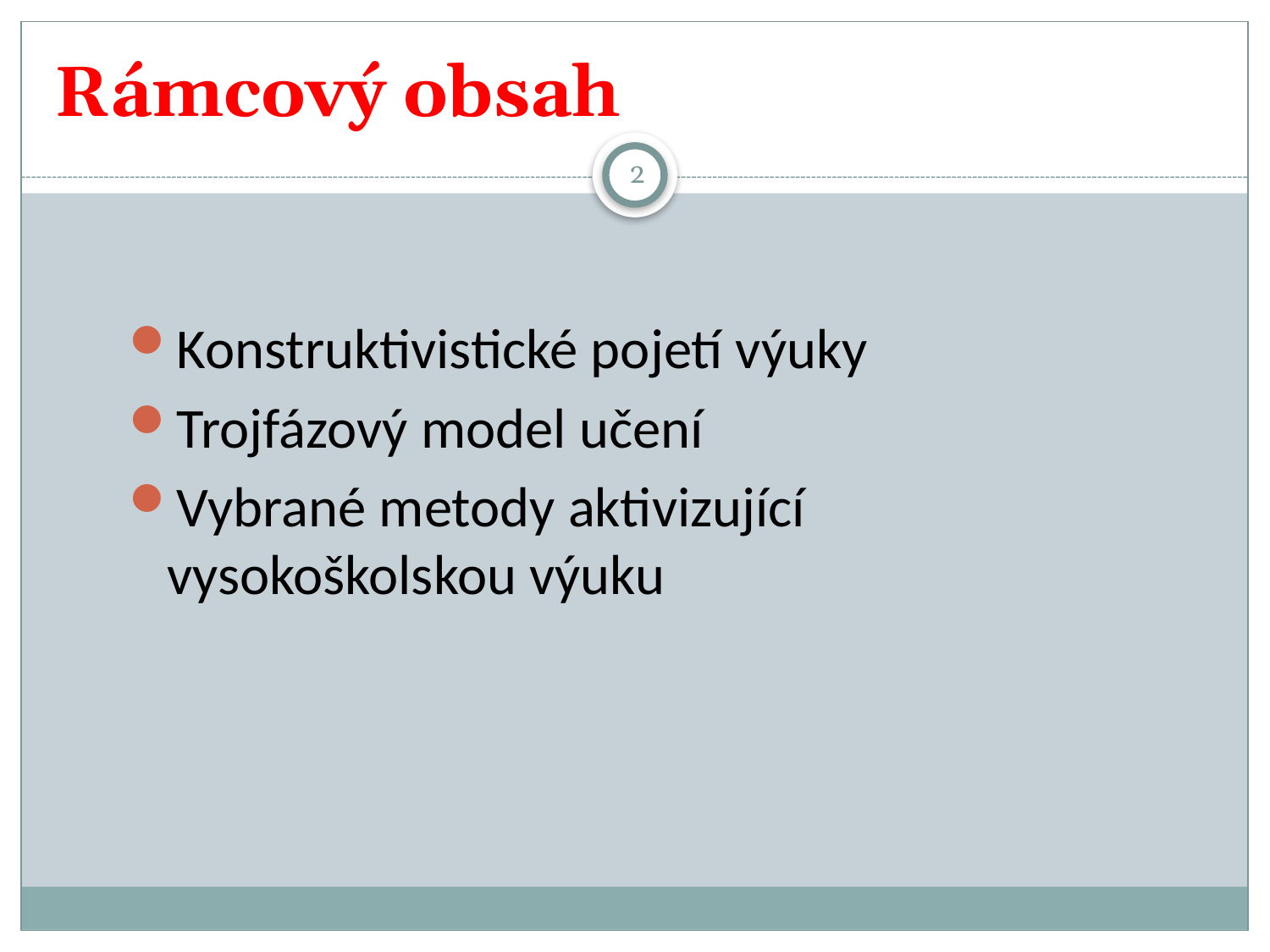

# Rámcový obsah
2
Konstruktivistické pojetí výuky
Trojfázový model učení
Vybrané metody aktivizující vysokoškolskou výuku